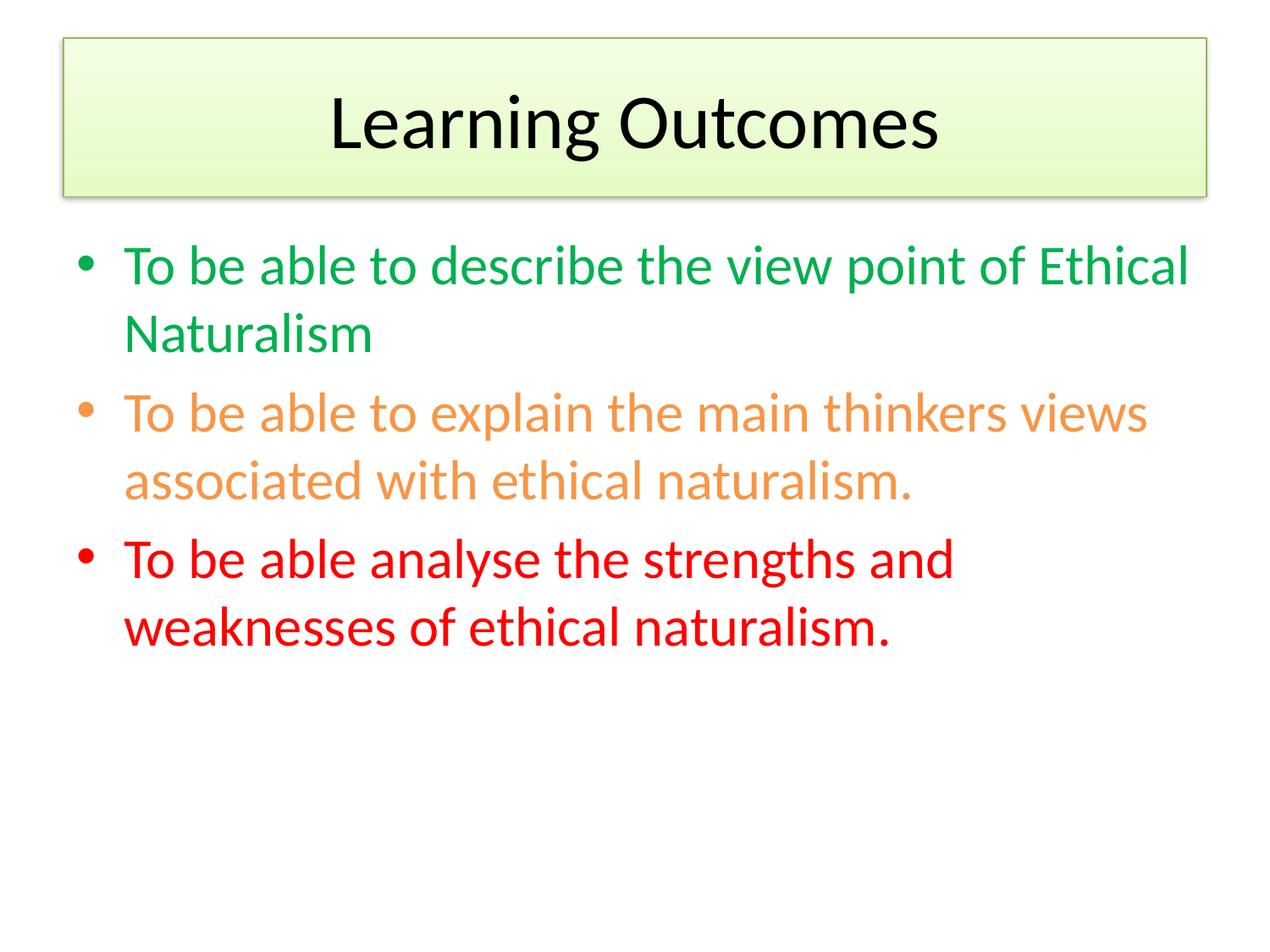

# Learning Outcomes
To be able to describe the view point of Ethical Naturalism
To be able to explain the main thinkers views associated with ethical naturalism.
To be able analyse the strengths and weaknesses of ethical naturalism.